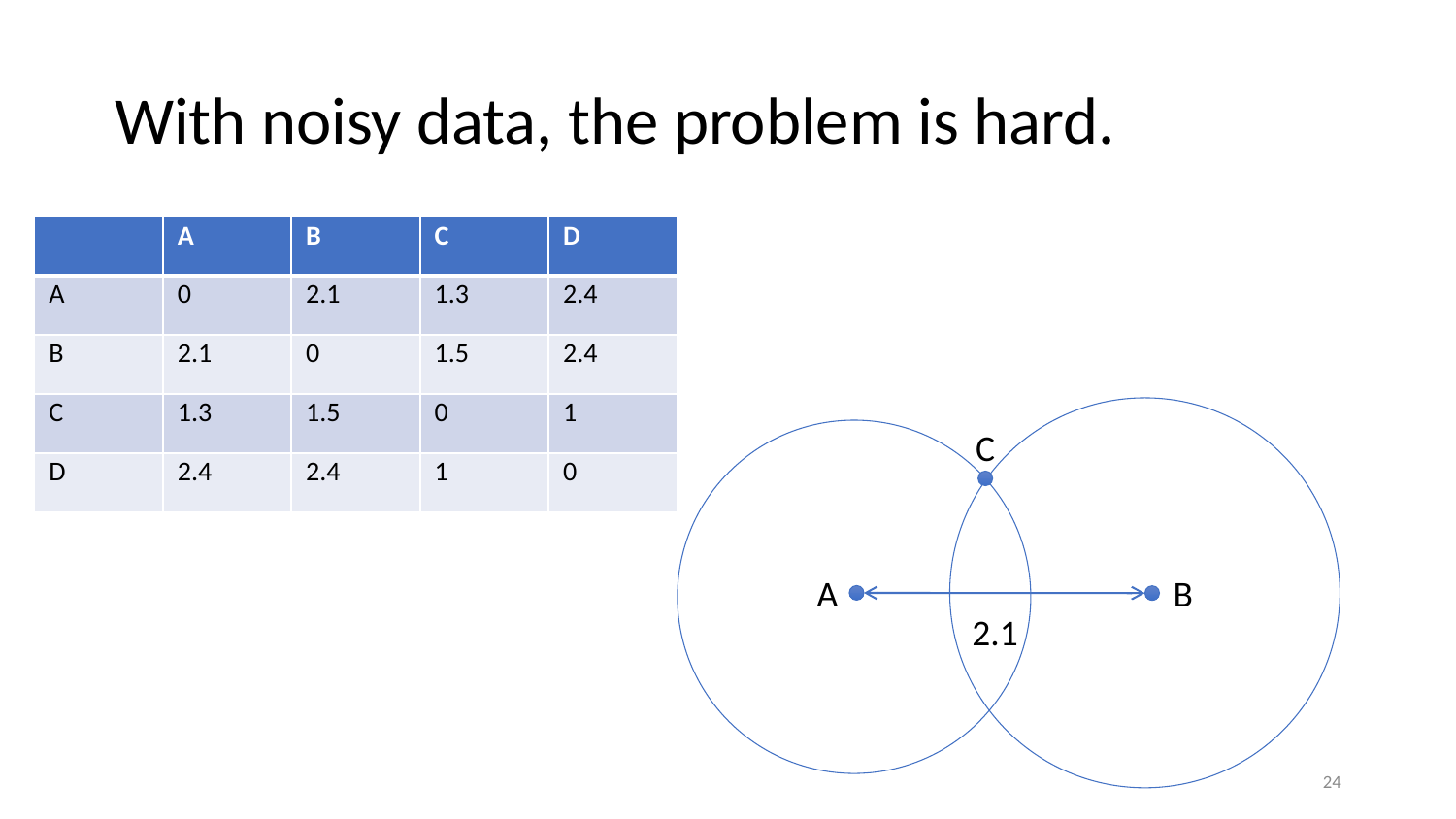

# With noisy data, the problem is hard.
|  | A | B | C | D |
| --- | --- | --- | --- | --- |
| A | 0 | 2.1 | 1.3 | 2.4 |
| B | 2.1 | 0 | 1.5 | 2.4 |
| C | 1.3 | 1.5 | 0 | 1 |
| D | 2.4 | 2.4 | 1 | 0 |

C

A

B

2.1
24